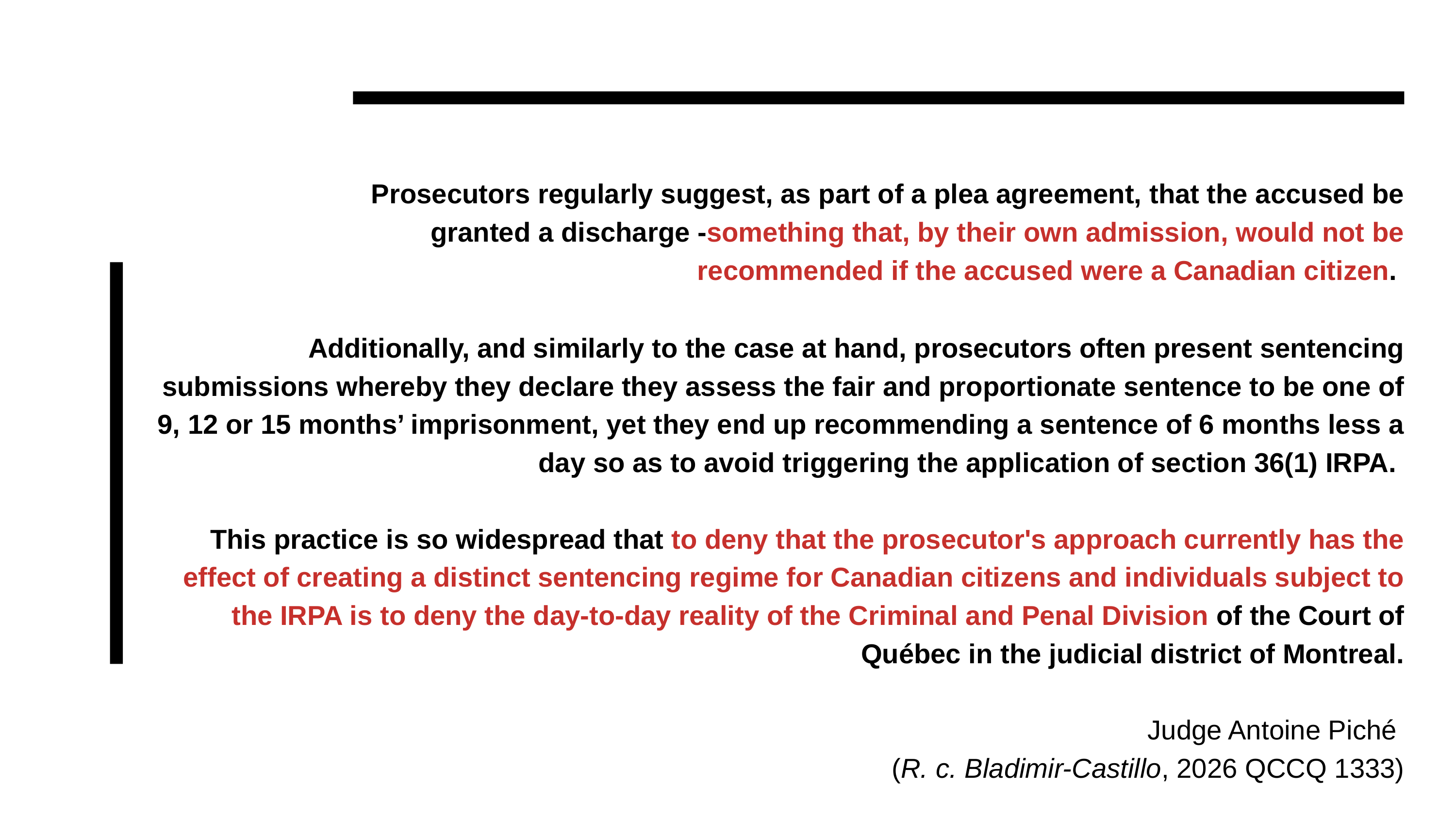

Prosecutors regularly suggest, as part of a plea agreement, that the accused be granted a discharge -something that, by their own admission, would not be recommended if the accused were a Canadian citizen.

Additionally, and similarly to the case at hand, prosecutors often present sentencing submissions whereby they declare they assess the fair and proportionate sentence to be one of 9, 12 or 15 months’ imprisonment, yet they end up recommending a sentence of 6 months less a day so as to avoid triggering the application of section 36(1) IRPA.

This practice is so widespread that to deny that the prosecutor's approach currently has the effect of creating a distinct sentencing regime for Canadian citizens and individuals subject to the IRPA is to deny the day-to-day reality of the Criminal and Penal Division of the Court of Québec in the judicial district of Montreal.

Judge Antoine Piché
(R. c. Bladimir-Castillo, 2026 QCCQ 1333)